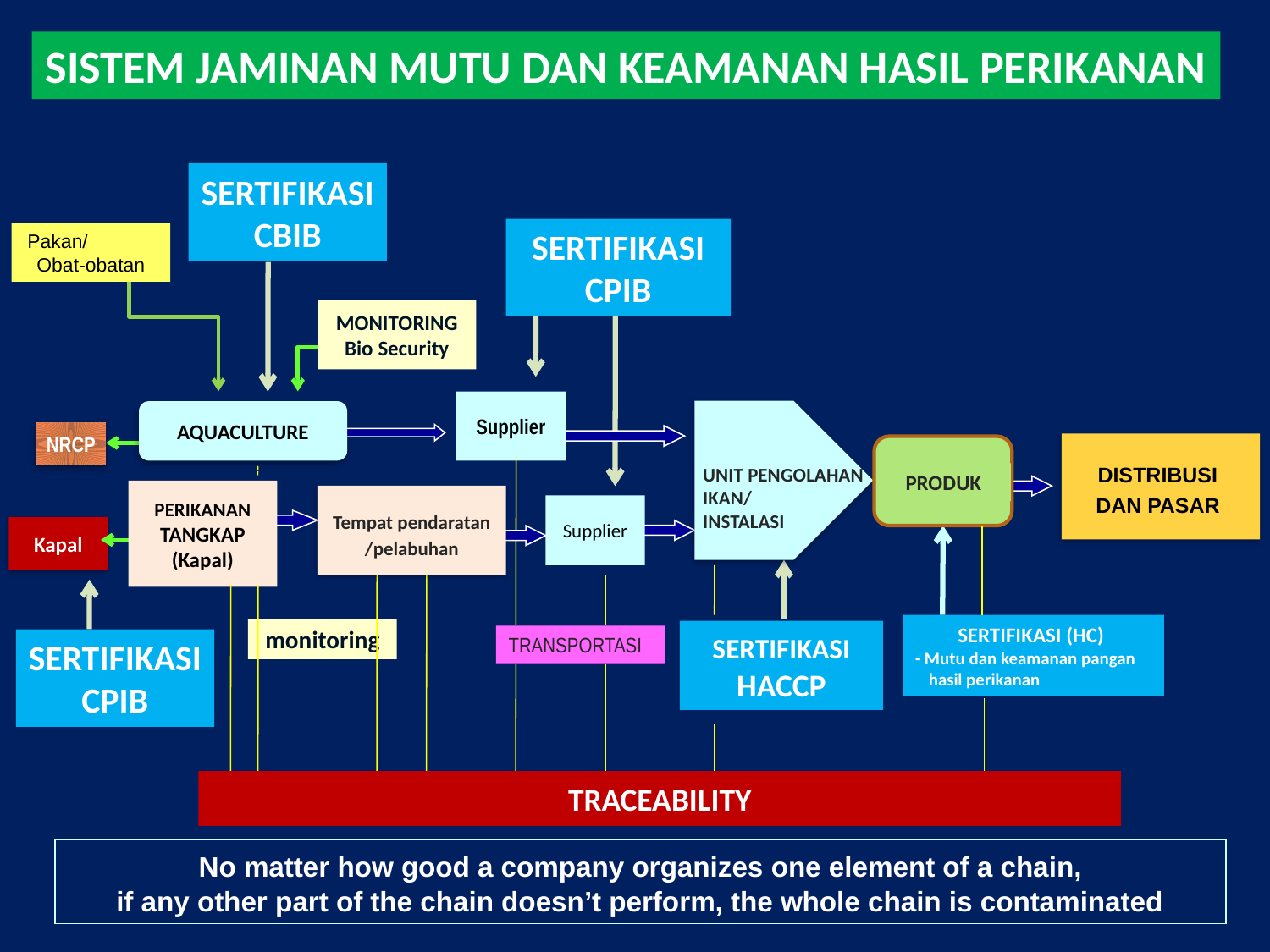

SISTEM JAMINAN MUTU DAN KEAMANAN HASIL PERIKANAN
SERTIFIKASI CBIB
Pakan/             Obat-obatan

UNIT PENGOLAHAN IKAN/
INSTALASI
PERIKANAN TANGKAP
(Kapal)

Kapal

monitoring
SERTIFIKASI HACCP
SERTIFIKASI CPIB
SERTIFIKASI CPIB
MONITORING
Bio Security
Supplier
AQUACULTURE
NRCP

DISTRIBUSI
DAN PASAR

PRODUK

Tempat pendaratan
/pelabuhan

Supplier

SERTIFIKASI (HC)
- Mutu dan keamanan pangan hasil perikanan
TRANSPORTASI
TRACEABILITY
 No matter how good a company organizes one element of a chain,
if any other part of the chain doesn’t perform, the whole chain is contaminated